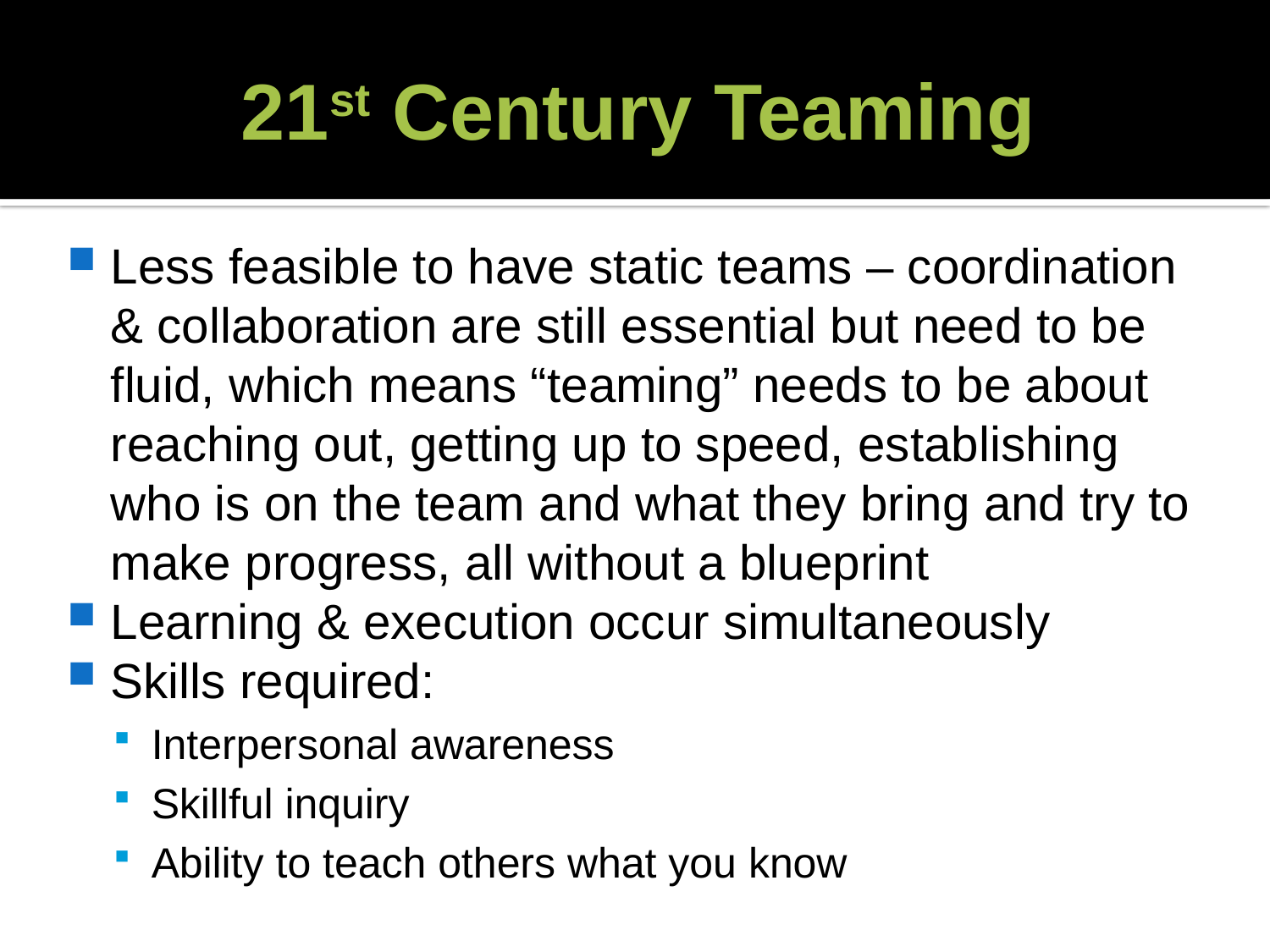

# 21st Century Teaming
Less feasible to have static teams – coordination & collaboration are still essential but need to be fluid, which means “teaming” needs to be about reaching out, getting up to speed, establishing who is on the team and what they bring and try to make progress, all without a blueprint
Learning & execution occur simultaneously
Skills required:
Interpersonal awareness
Skillful inquiry
Ability to teach others what you know